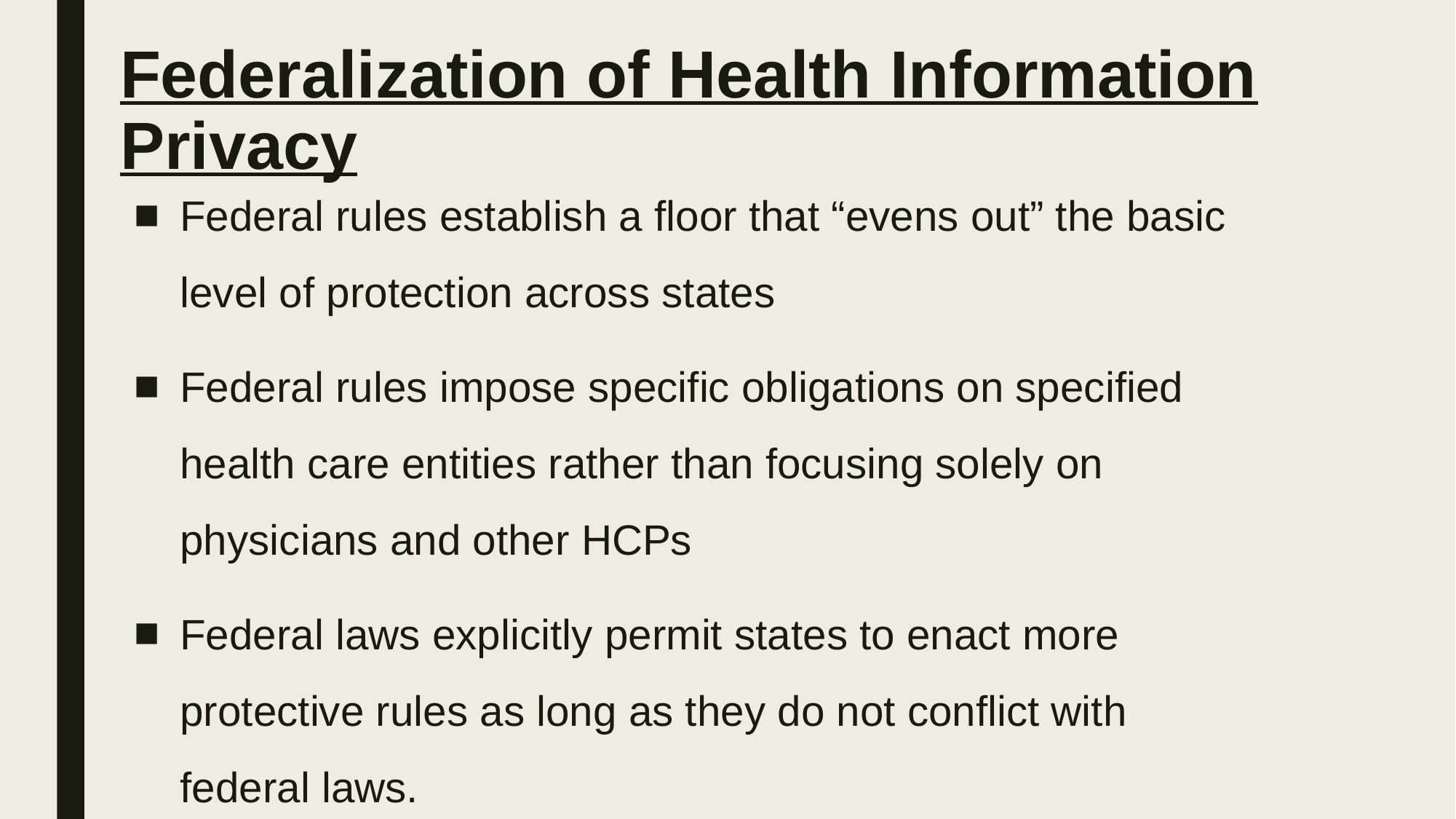

# Federalization of Health Information Privacy
Federal rules establish a floor that “evens out” the basic level of protection across states
Federal rules impose specific obligations on specified health care entities rather than focusing solely on physicians and other HCPs
Federal laws explicitly permit states to enact more protective rules as long as they do not conflict with federal laws.